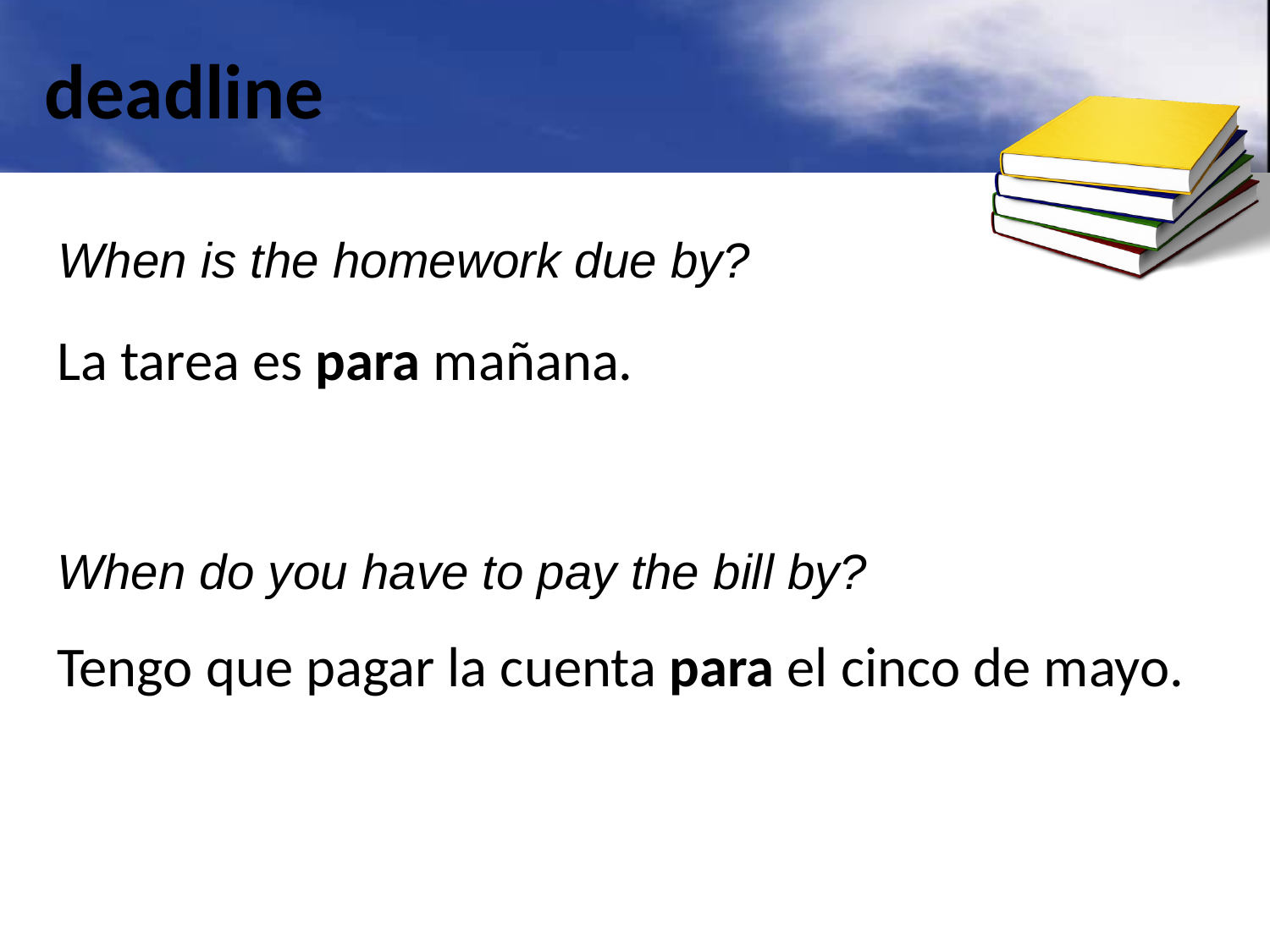

# deadline
When is the homework due by?
La tarea es para mañana.
When do you have to pay the bill by?
Tengo que pagar la cuenta para el cinco de mayo.